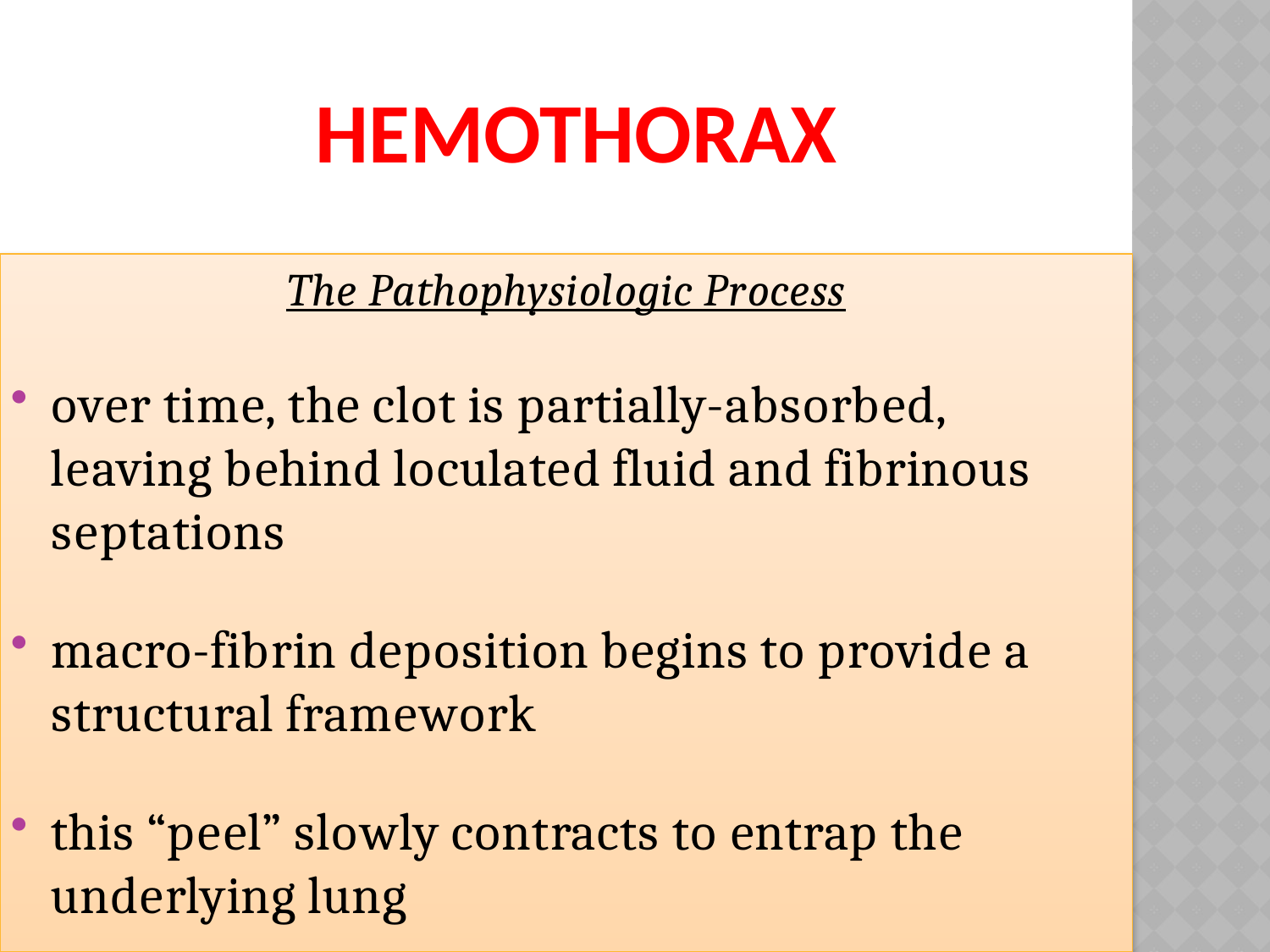

# Hemothorax
The Pathophysiologic Process

over time, the clot is partially-absorbed, leaving behind loculated fluid and fibrinous septations

macro-fibrin deposition begins to provide a structural framework

this “peel” slowly contracts to entrap the underlying lung